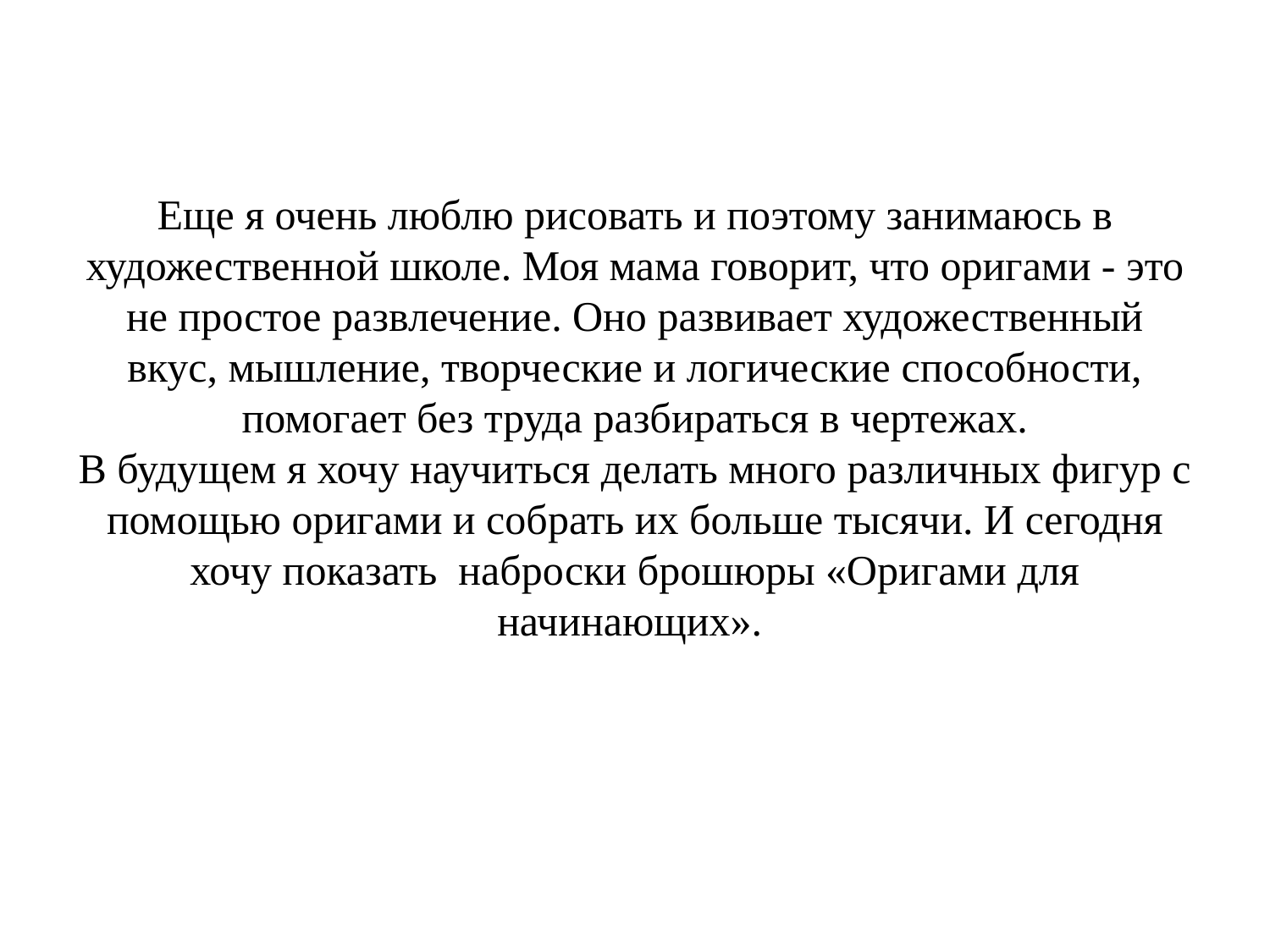

# Еще я очень люблю рисовать и поэтому занимаюсь в художественной школе. Моя мама говорит, что оригами - это не простое развлечение. Оно развивает художественный вкус, мышление, творческие и логические способности, помогает без труда разбираться в чертежах. В будущем я хочу научиться делать много различных фигур с помощью оригами и собрать их больше тысячи. И сегодня хочу показать  наброски брошюры «Оригами для начинающих».